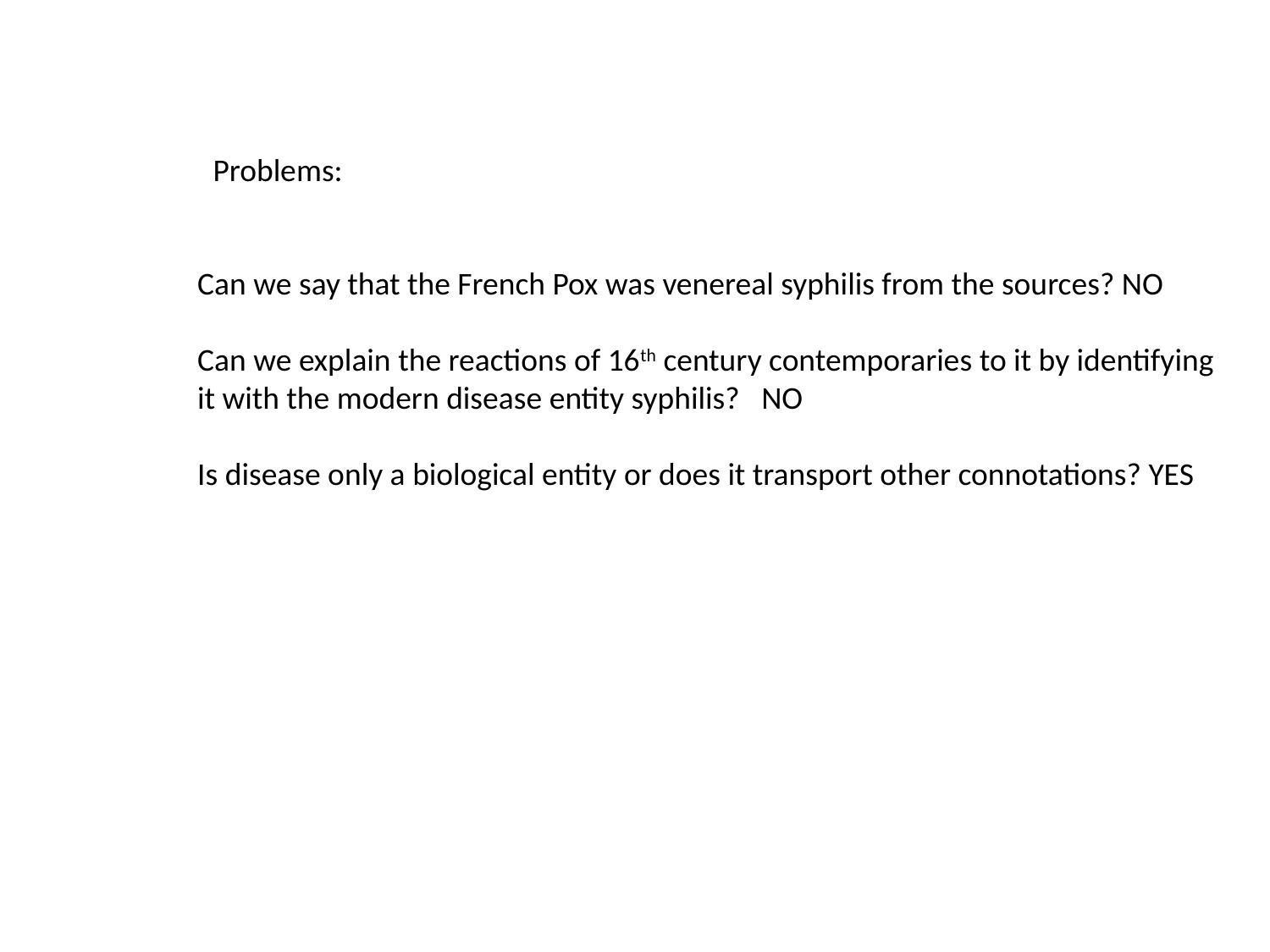

Problems:
Can we say that the French Pox was venereal syphilis from the sources? NO

Can we explain the reactions of 16th century contemporaries to it by identifying
it with the modern disease entity syphilis?   NO

Is disease only a biological entity or does it transport other connotations? YES